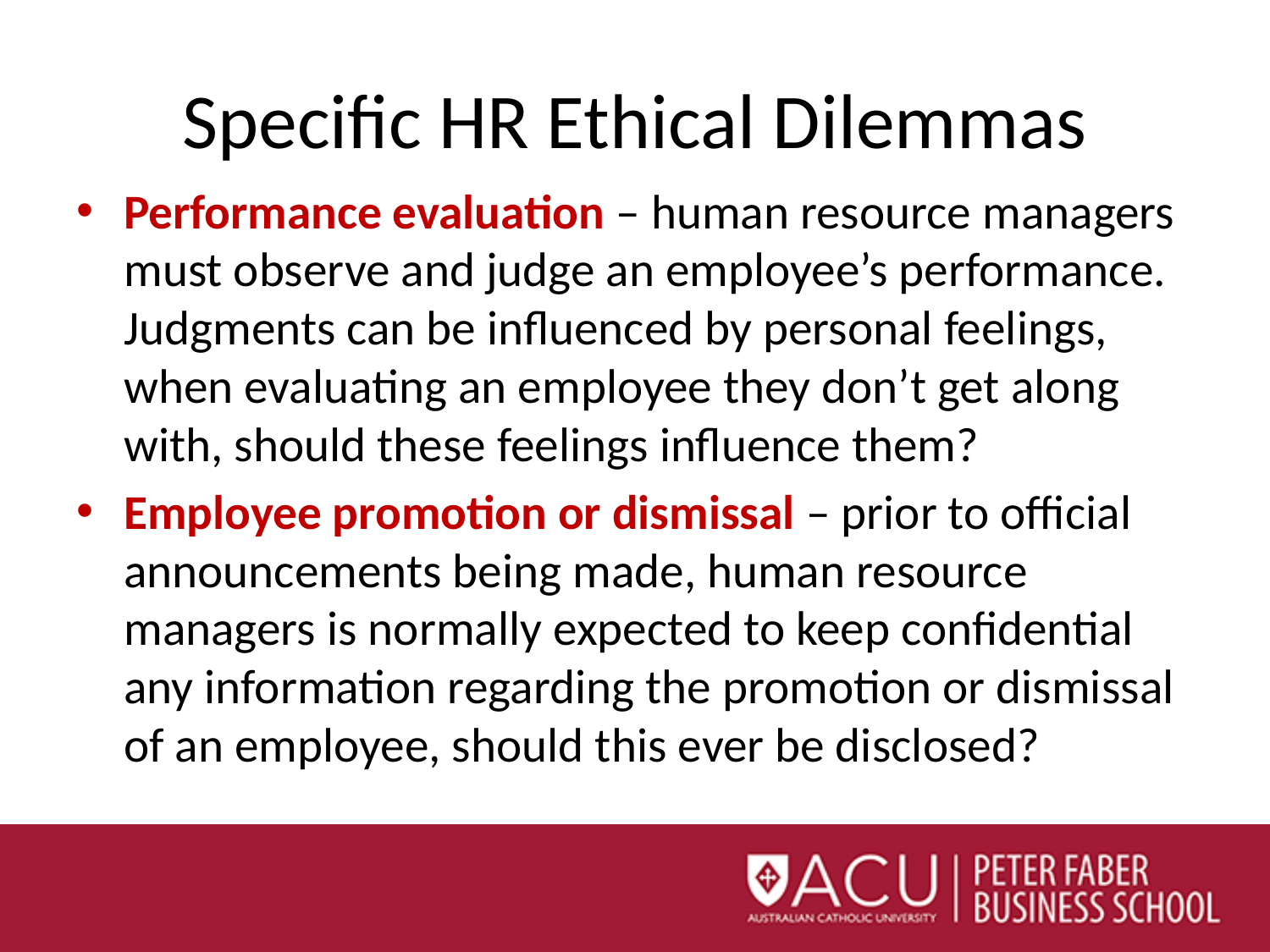

# Specific HR Ethical Dilemmas
Performance evaluation – human resource managers must observe and judge an employee’s performance. Judgments can be influenced by personal feelings, when evaluating an employee they don’t get along with, should these feelings influence them?
Employee promotion or dismissal – prior to official announcements being made, human resource managers is normally expected to keep confidential any information regarding the promotion or dismissal of an employee, should this ever be disclosed?